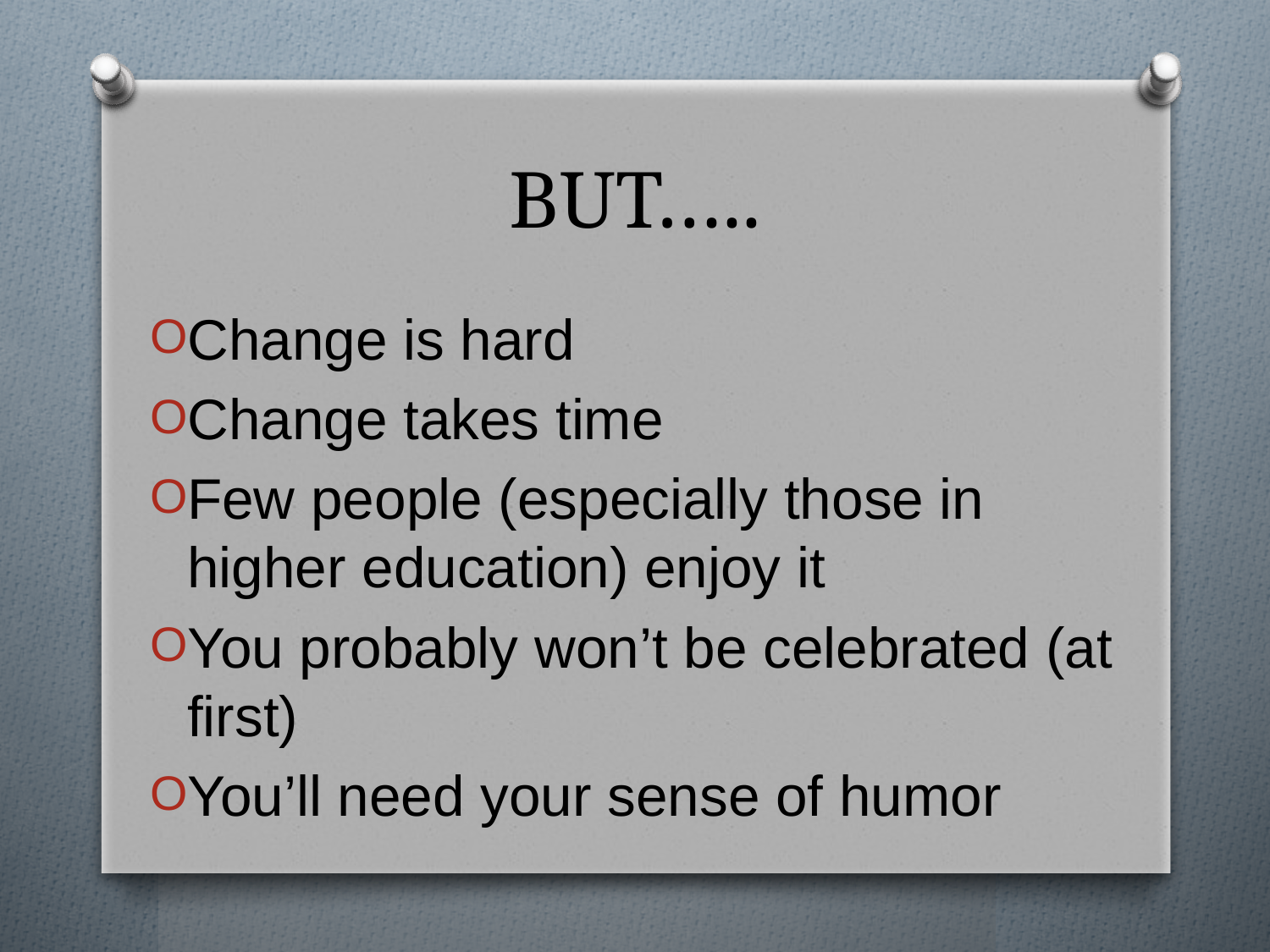

# BUT…..
Change is hard
Change takes time
Few people (especially those in higher education) enjoy it
You probably won’t be celebrated (at first)
You’ll need your sense of humor